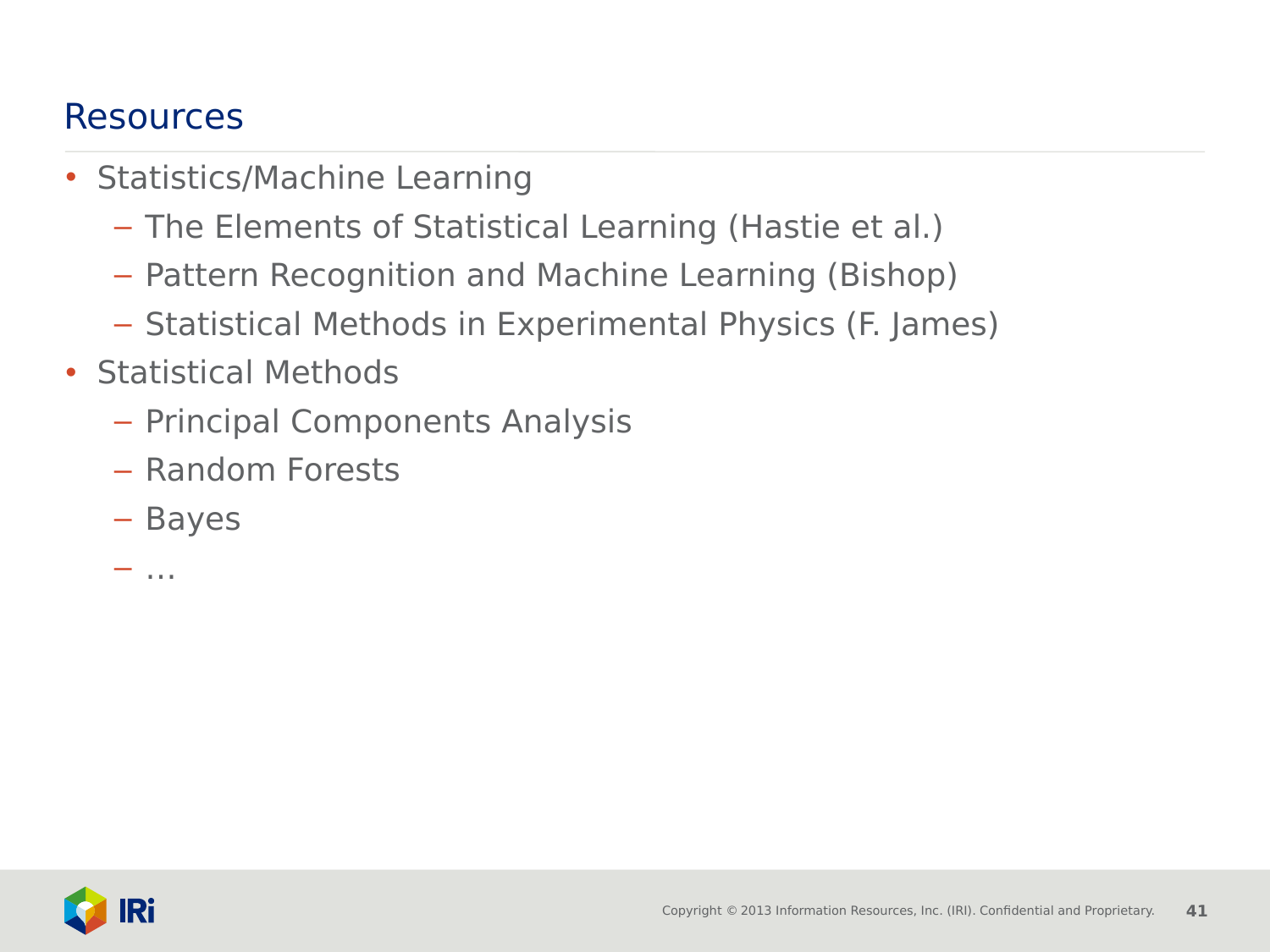

# Resources
Statistics/Machine Learning
The Elements of Statistical Learning (Hastie et al.)
Pattern Recognition and Machine Learning (Bishop)
Statistical Methods in Experimental Physics (F. James)
Statistical Methods
Principal Components Analysis
Random Forests
Bayes
…